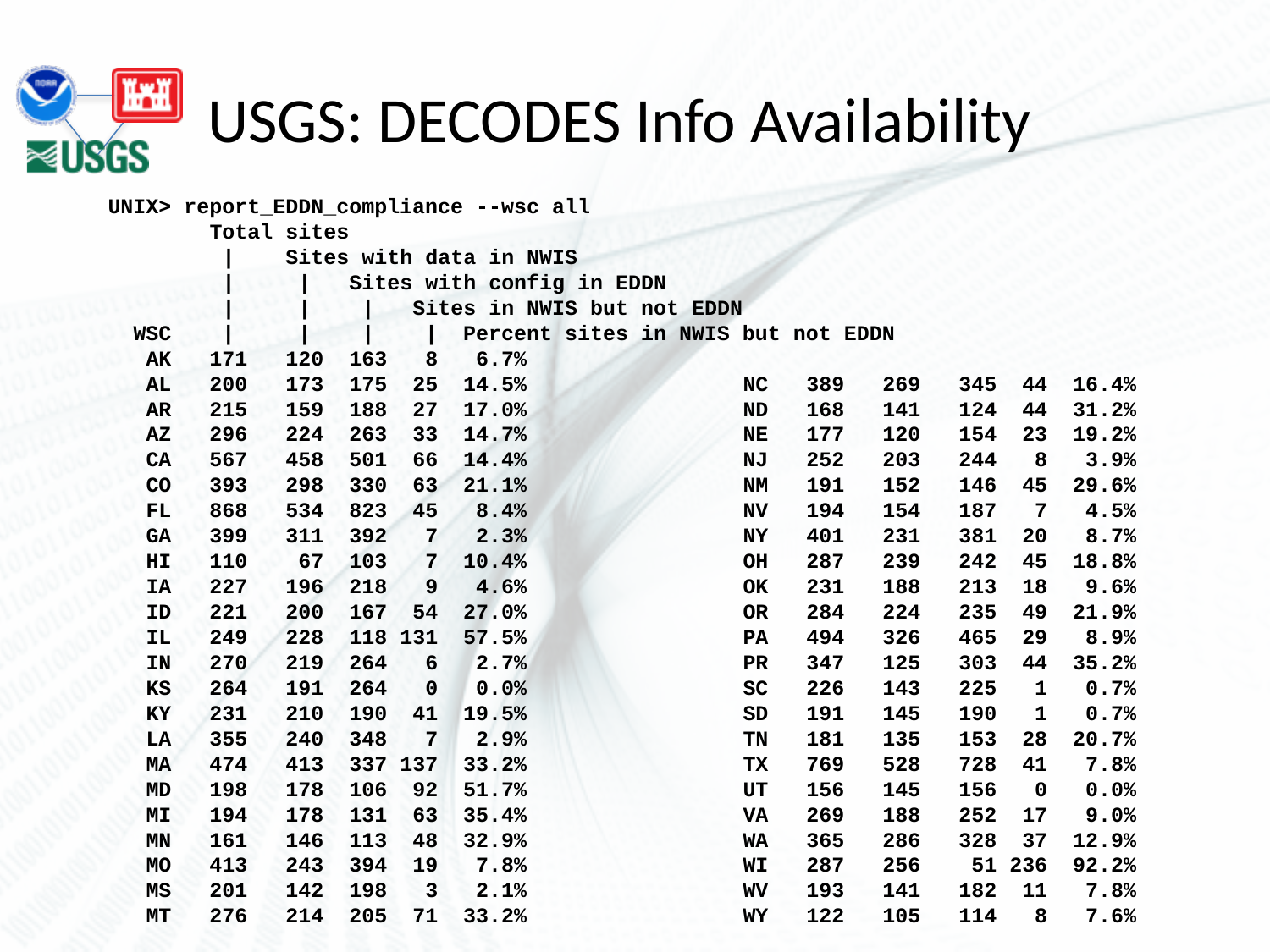

# USGS: DECODES Info Availability
UNIX> report_EDDN_compliance --wsc all
        Total sites
         |    Sites with data in NWIS
         |     |   Sites with config in EDDN
         |     |    |   Sites in NWIS but not EDDN
  WSC    |     |    |    |  Percent sites in NWIS but not EDDN
   AK   171   120  163   8   6.7%
   AL   200   173  175  25  14.5%         	NC   389   269   345  44  16.4%
   AR   215   159  188  27  17.0%         	ND   168   141   124  44  31.2%
   AZ   296   224  263  33  14.7%         	NE   177   120   154  23  19.2%
   CA   567   458  501  66  14.4%         	NJ   252   203   244   8   3.9%
   CO   393   298  330  63  21.1%         	NM   191   152   146  45  29.6%
   FL   868   534  823  45   8.4%         	NV   194   154   187   7   4.5%
   GA   399   311  392   7   2.3%         	NY   401   231   381  20   8.7%
   HI   110    67  103   7  10.4%         	OH   287   239   242  45  18.8%
   IA   227   196  218   9   4.6%         	OK   231   188   213  18   9.6%
   ID   221   200  167  54  27.0%         	OR   284   224   235  49  21.9%
   IL   249   228  118 131  57.5%         	PA   494   326   465  29   8.9%
   IN   270   219  264   6   2.7%         	PR   347   125   303  44  35.2%
   KS   264   191  264   0   0.0%         	SC   226   143   225   1   0.7%
   KY   231   210  190  41  19.5%         	SD   191   145   190   1   0.7%
   LA   355   240  348   7   2.9%         	TN   181   135   153  28  20.7%
   MA   474   413  337 137  33.2%         	TX   769   528   728  41   7.8%
   MD   198   178  106  92  51.7%         	UT   156   145   156   0   0.0%
   MI   194   178  131  63  35.4%         	VA   269   188   252  17   9.0%
   MN   161   146  113  48  32.9%         	WA   365   286   328  37  12.9%
   MO   413   243  394  19   7.8%         	WI   287   256    51 236  92.2%
   MS   201   142  198   3   2.1%         	WV   193   141   182  11   7.8%
   MT   276   214  205  71  33.2%         	WY   122   105   114   8   7.6%